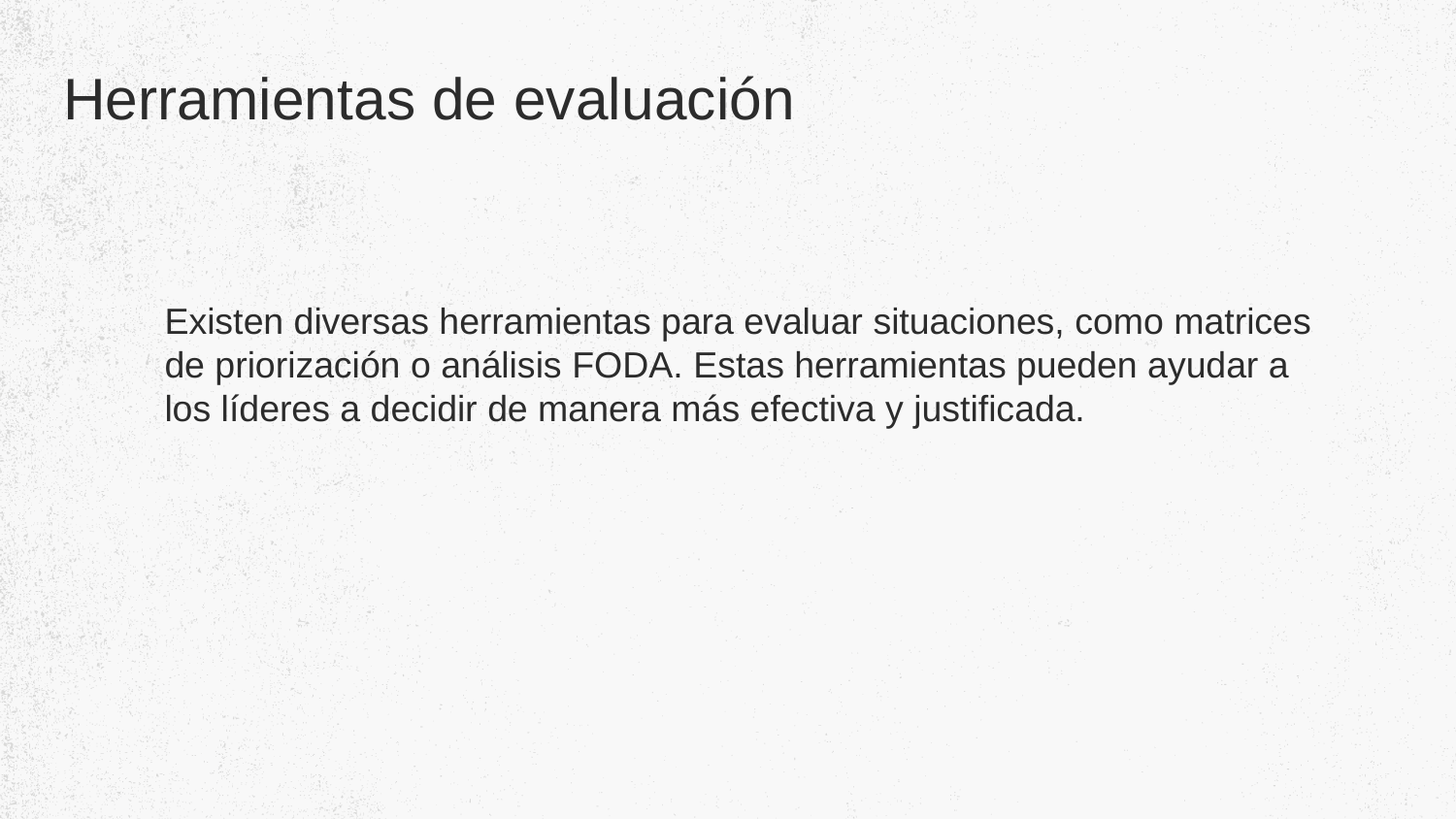

# Herramientas de evaluación
Existen diversas herramientas para evaluar situaciones, como matrices de priorización o análisis FODA. Estas herramientas pueden ayudar a los líderes a decidir de manera más efectiva y justificada.